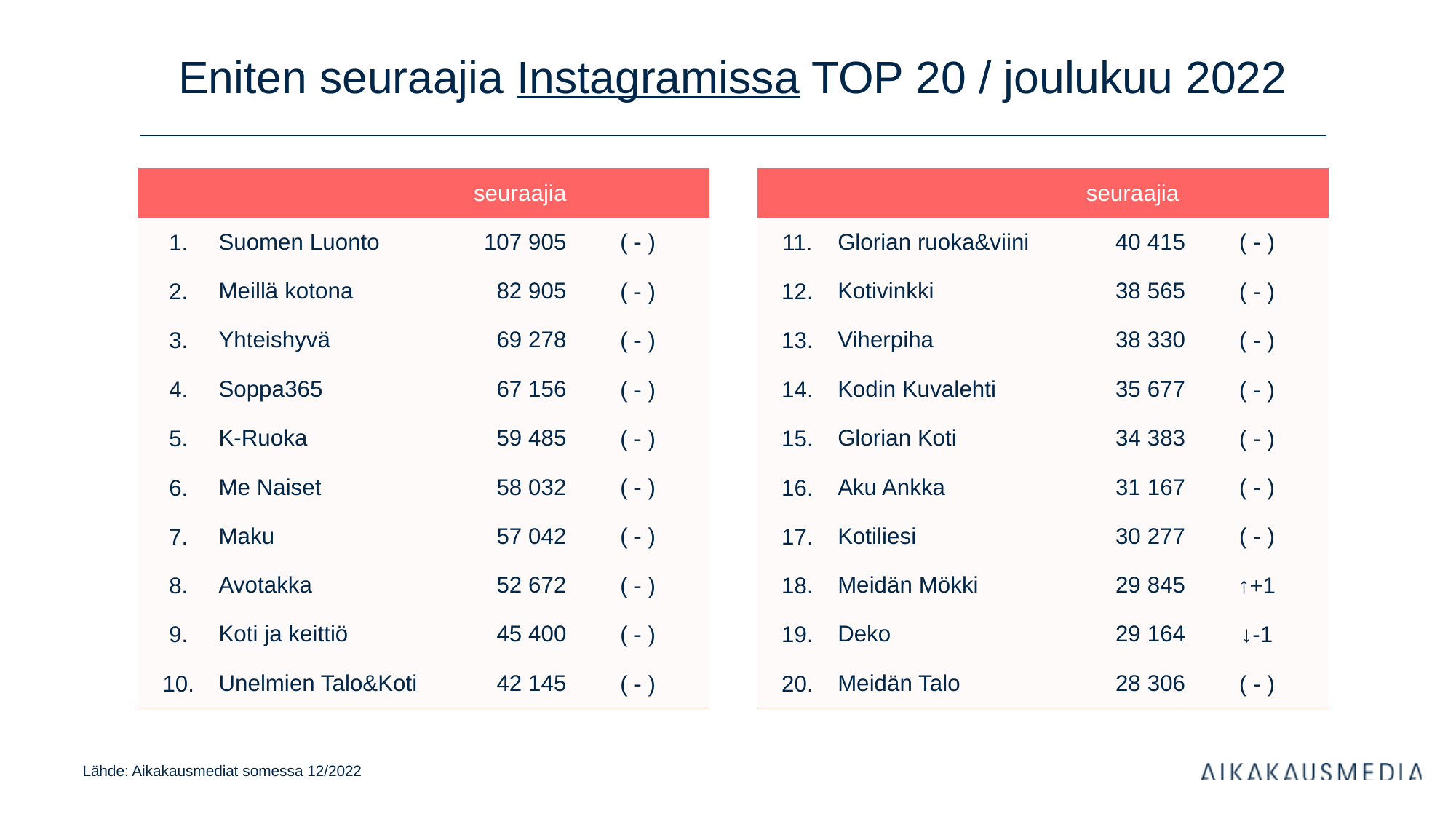

# Eniten seuraajia Instagramissa TOP 20 / joulukuu 2022
|  |  | seuraajia |  |
| --- | --- | --- | --- |
| 1. | Suomen Luonto | 107 905 | ( - ) |
| 2. | Meillä kotona | 82 905 | ( - ) |
| 3. | Yhteishyvä | 69 278 | ( - ) |
| 4. | Soppa365 | 67 156 | ( - ) |
| 5. | K-Ruoka | 59 485 | ( - ) |
| 6. | Me Naiset | 58 032 | ( - ) |
| 7. | Maku | 57 042 | ( - ) |
| 8. | Avotakka | 52 672 | ( - ) |
| 9. | Koti ja keittiö | 45 400 | ( - ) |
| 10. | Unelmien Talo&Koti | 42 145 | ( - ) |
|  |  | seuraajia |  |
| --- | --- | --- | --- |
| 11. | Glorian ruoka&viini | 40 415 | ( - ) |
| 12. | Kotivinkki | 38 565 | ( - ) |
| 13. | Viherpiha | 38 330 | ( - ) |
| 14. | Kodin Kuvalehti | 35 677 | ( - ) |
| 15. | Glorian Koti | 34 383 | ( - ) |
| 16. | Aku Ankka | 31 167 | ( - ) |
| 17. | Kotiliesi | 30 277 | ( - ) |
| 18. | Meidän Mökki | 29 845 | ↑+1 |
| 19. | Deko | 29 164 | ↓-1 |
| 20. | Meidän Talo | 28 306 | ( - ) |